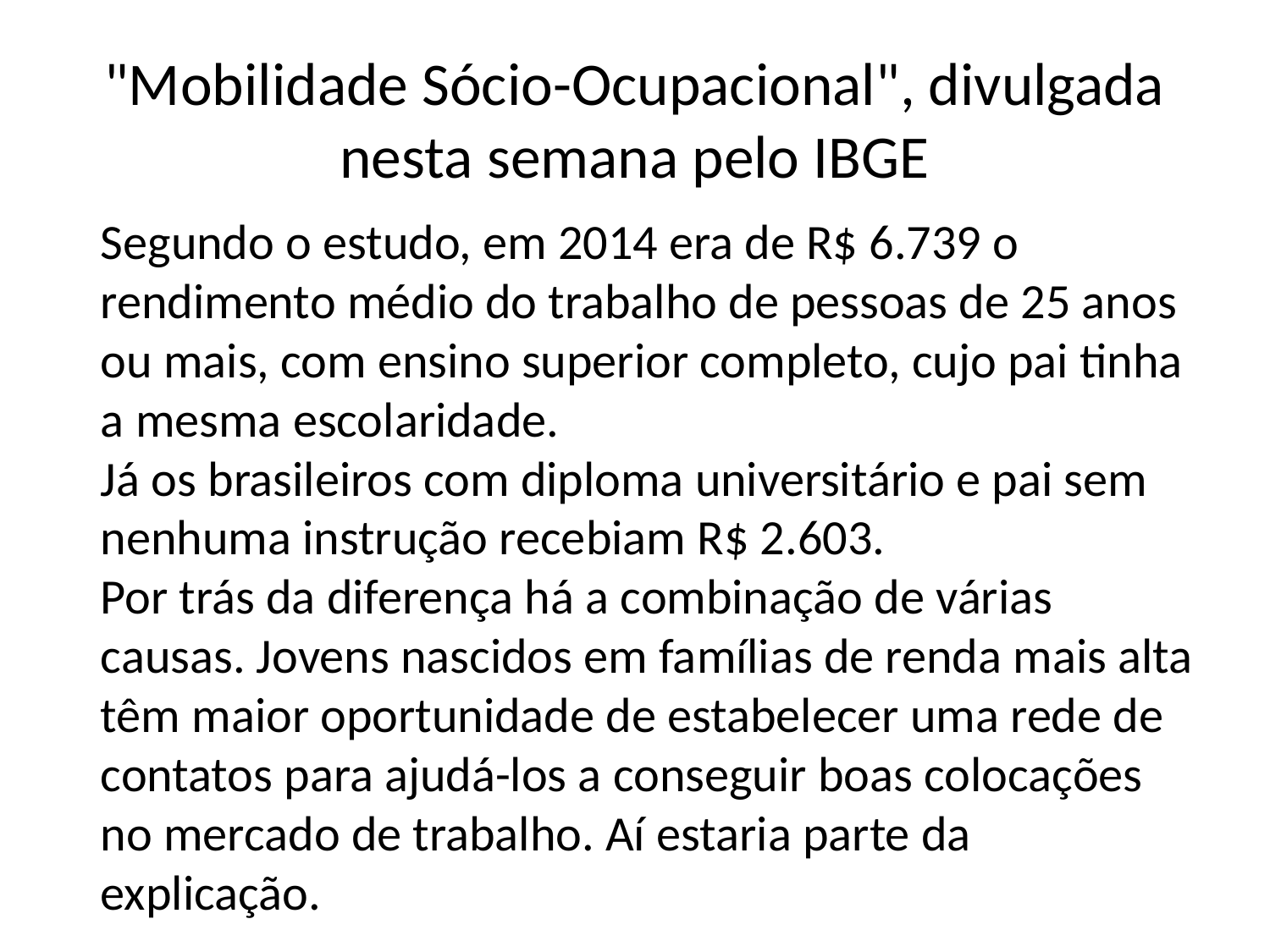

# "Mobilidade Sócio-Ocupacional", divulgada nesta semana pelo IBGE
Segundo o estudo, em 2014 era de R$ 6.739 o rendimento médio do trabalho de pessoas de 25 anos ou mais, com ensino superior completo, cujo pai tinha a mesma escolaridade.
Já os brasileiros com diploma universitário e pai sem nenhuma instrução recebiam R$ 2.603.
Por trás da diferença há a combinação de várias causas. Jovens nascidos em famílias de renda mais alta têm maior oportunidade de estabelecer uma rede de contatos para ajudá-los a conseguir boas colocações no mercado de trabalho. Aí estaria parte da explicação.